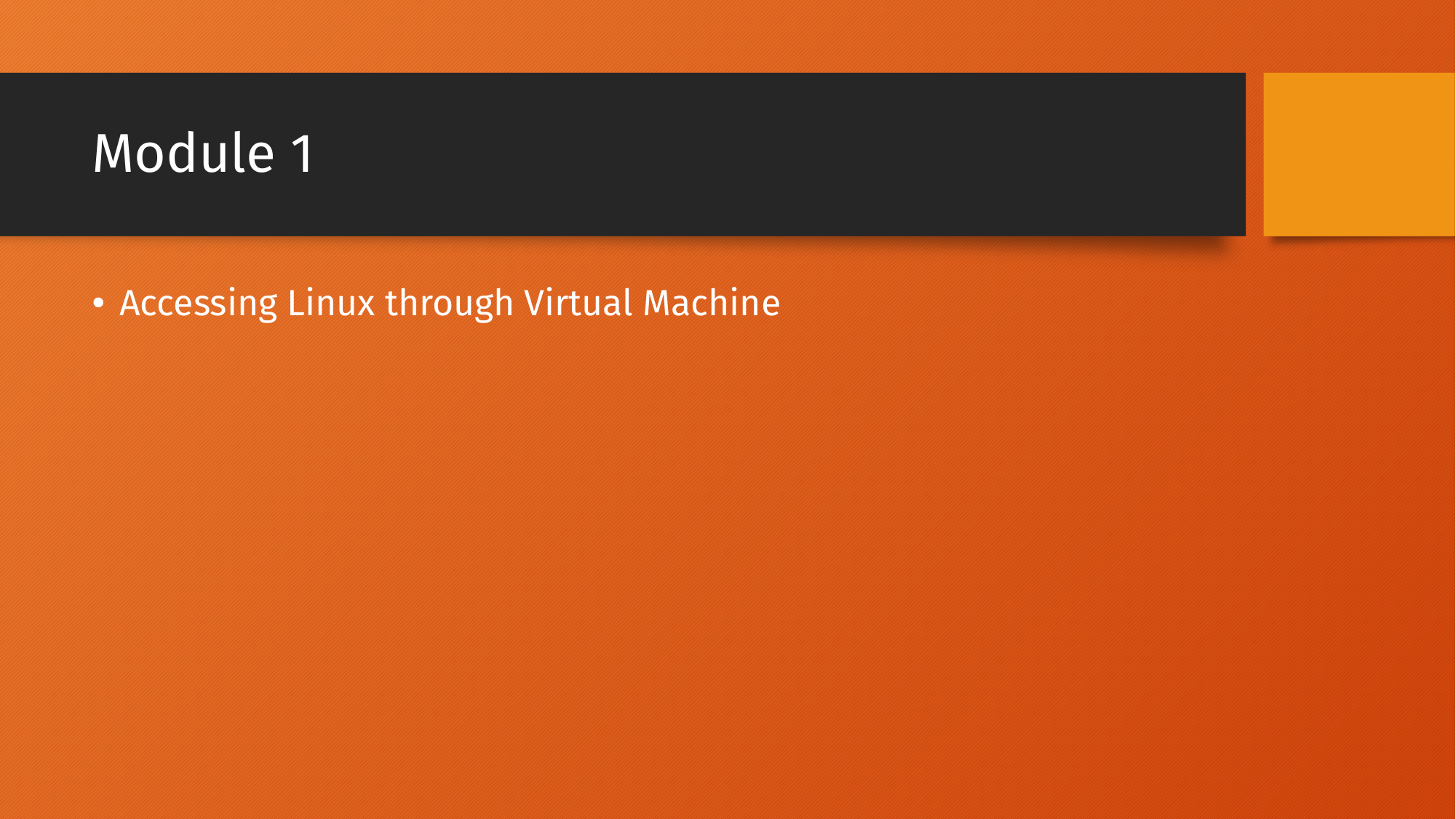

# Module 1
Accessing Linux through Virtual Machine